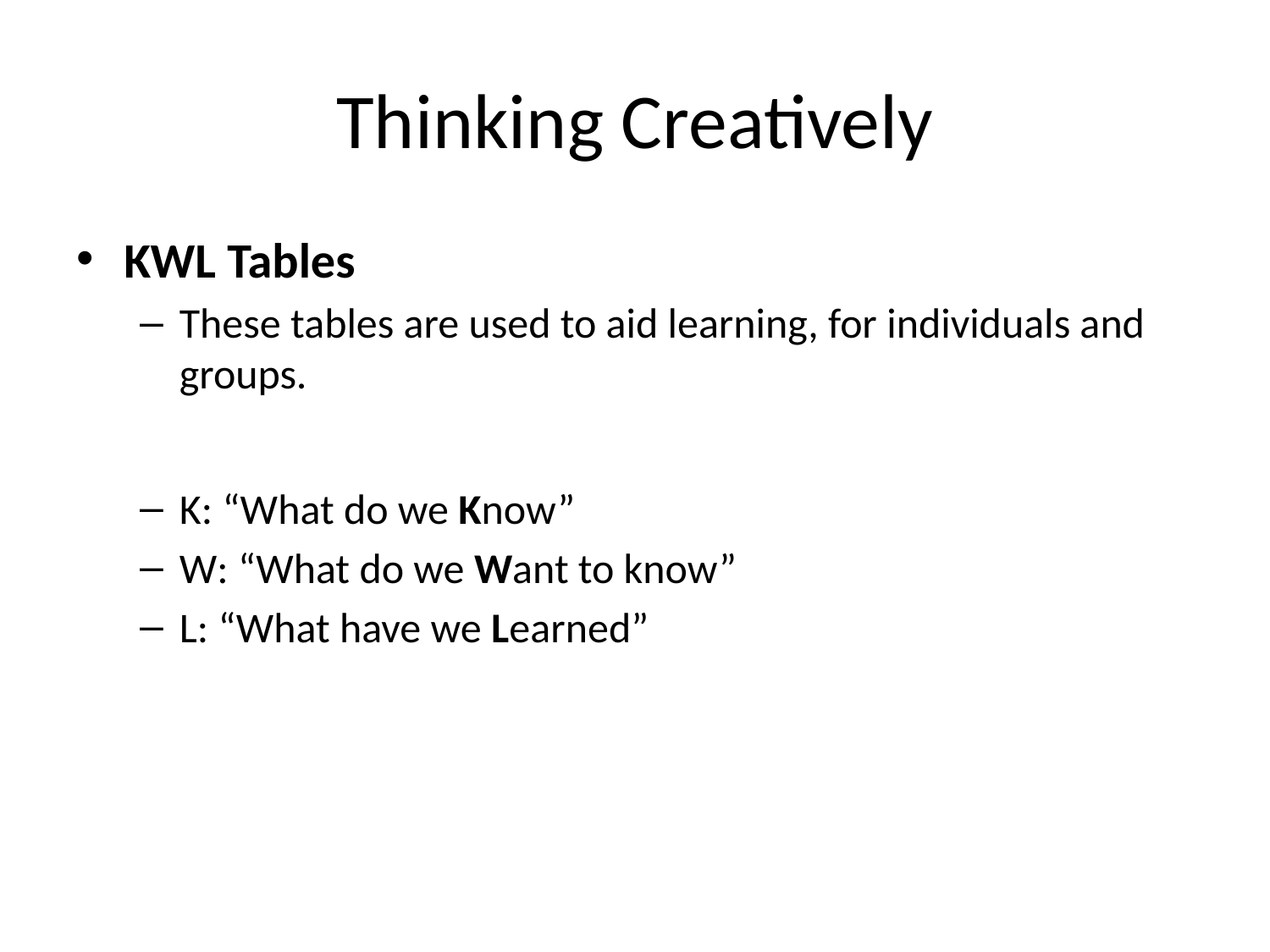

# Thinking Creatively
KWL Tables
These tables are used to aid learning, for individuals and groups.

K: “What do we Know”
W: “What do we Want to know”
L: “What have we Learned”